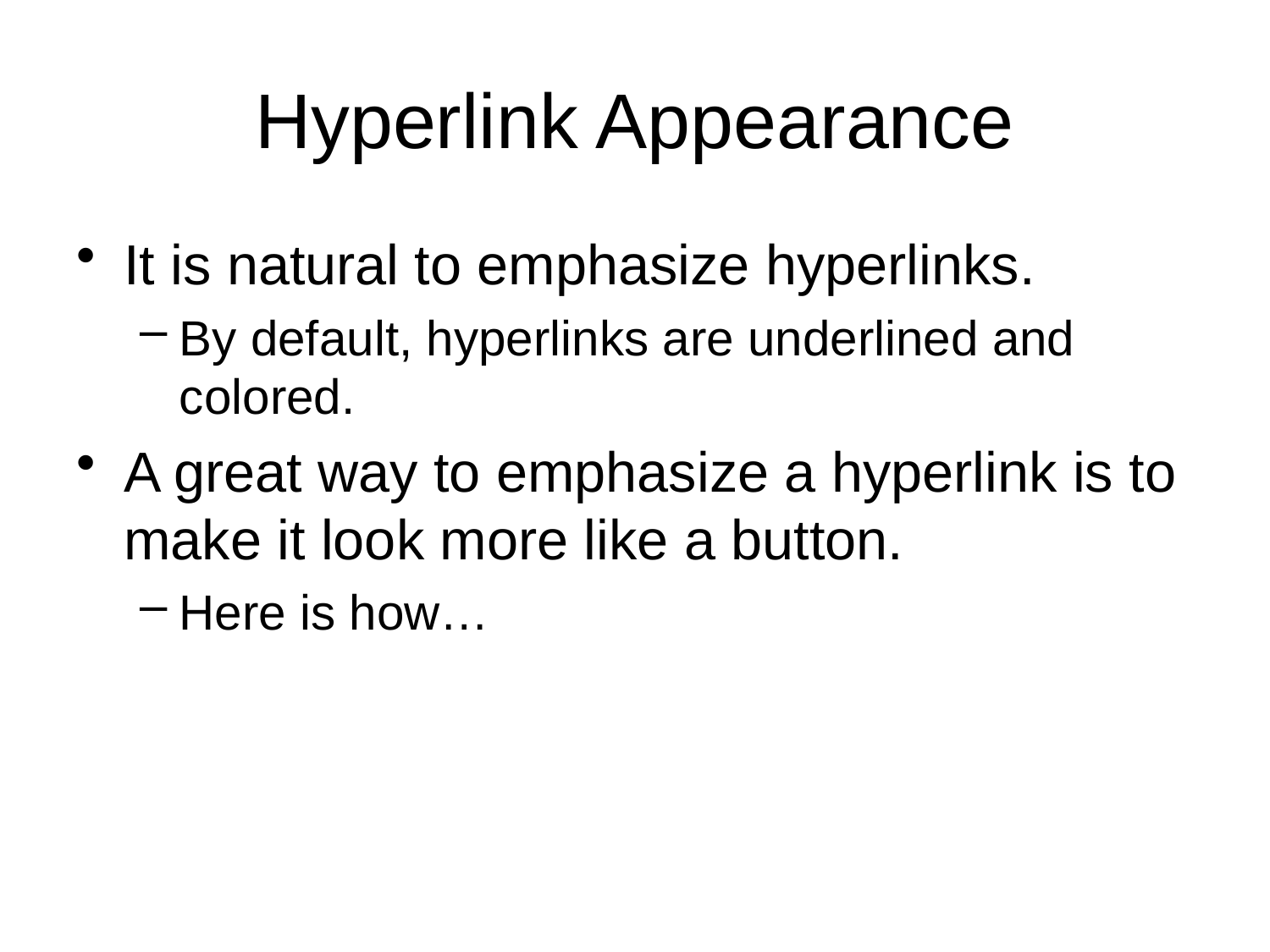

# Hyperlink Appearance
It is natural to emphasize hyperlinks.
By default, hyperlinks are underlined and colored.
A great way to emphasize a hyperlink is to make it look more like a button.
Here is how…